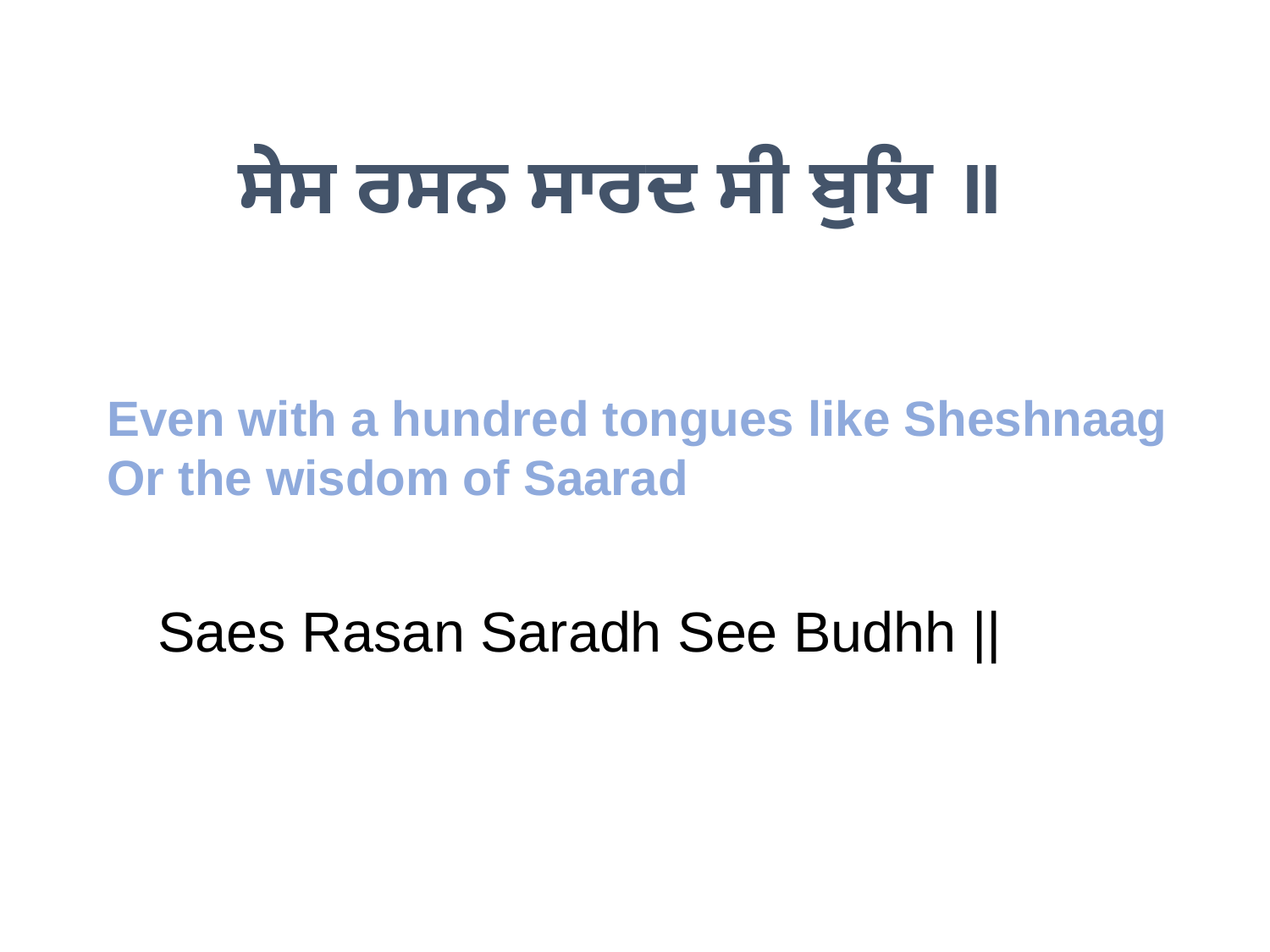

ਸੇਸ ਰਸਨ ਸਾਰਦ ਸੀ ਬੁਧਿ ॥

Even with a hundred tongues like Sheshnaag
Or the wisdom of Saarad
Saes Rasan Saradh See Budhh ||